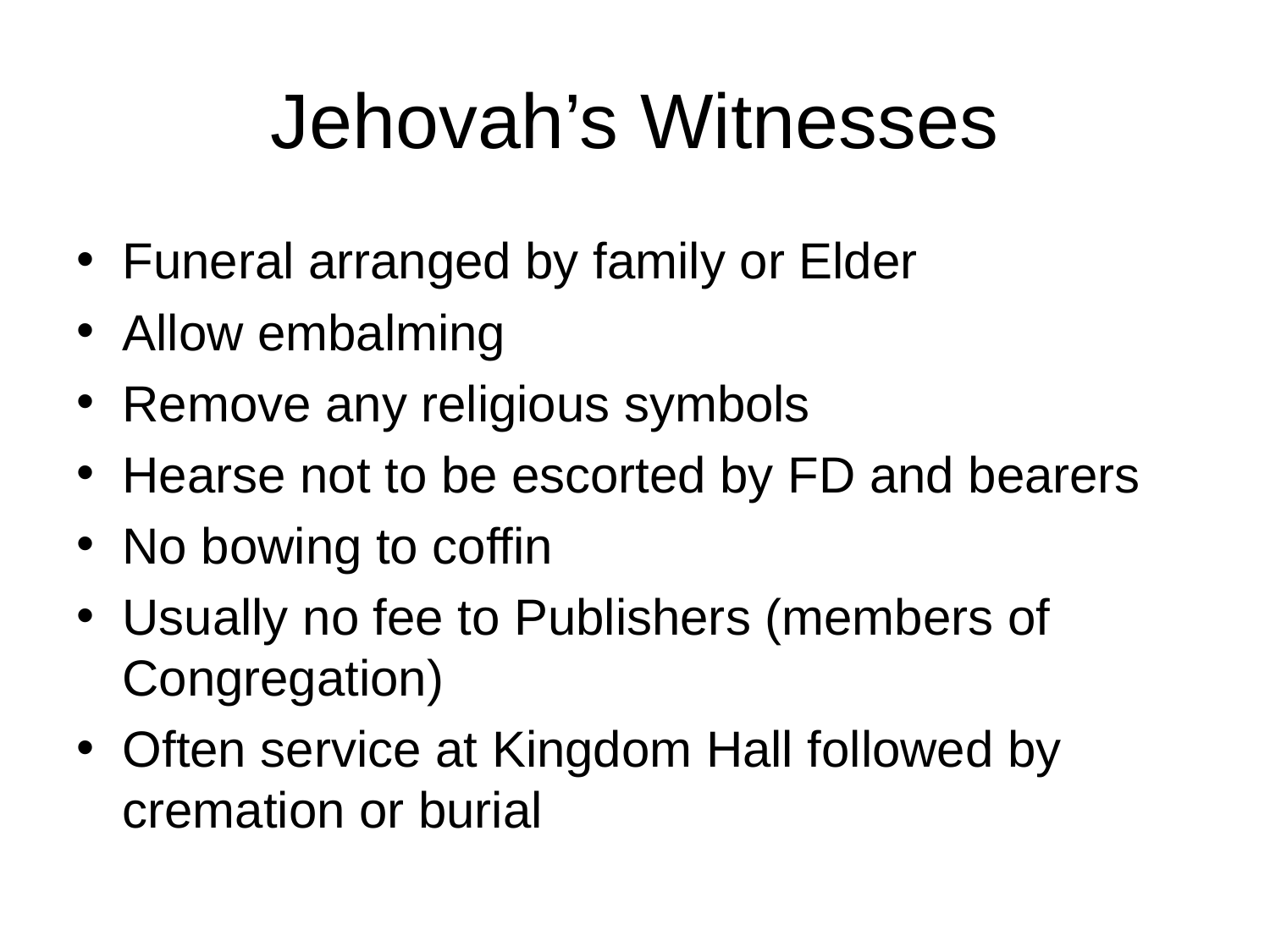

# Jehovah’s Witnesses
Funeral arranged by family or Elder
Allow embalming
Remove any religious symbols
Hearse not to be escorted by FD and bearers
No bowing to coffin
Usually no fee to Publishers (members of Congregation)
Often service at Kingdom Hall followed by cremation or burial